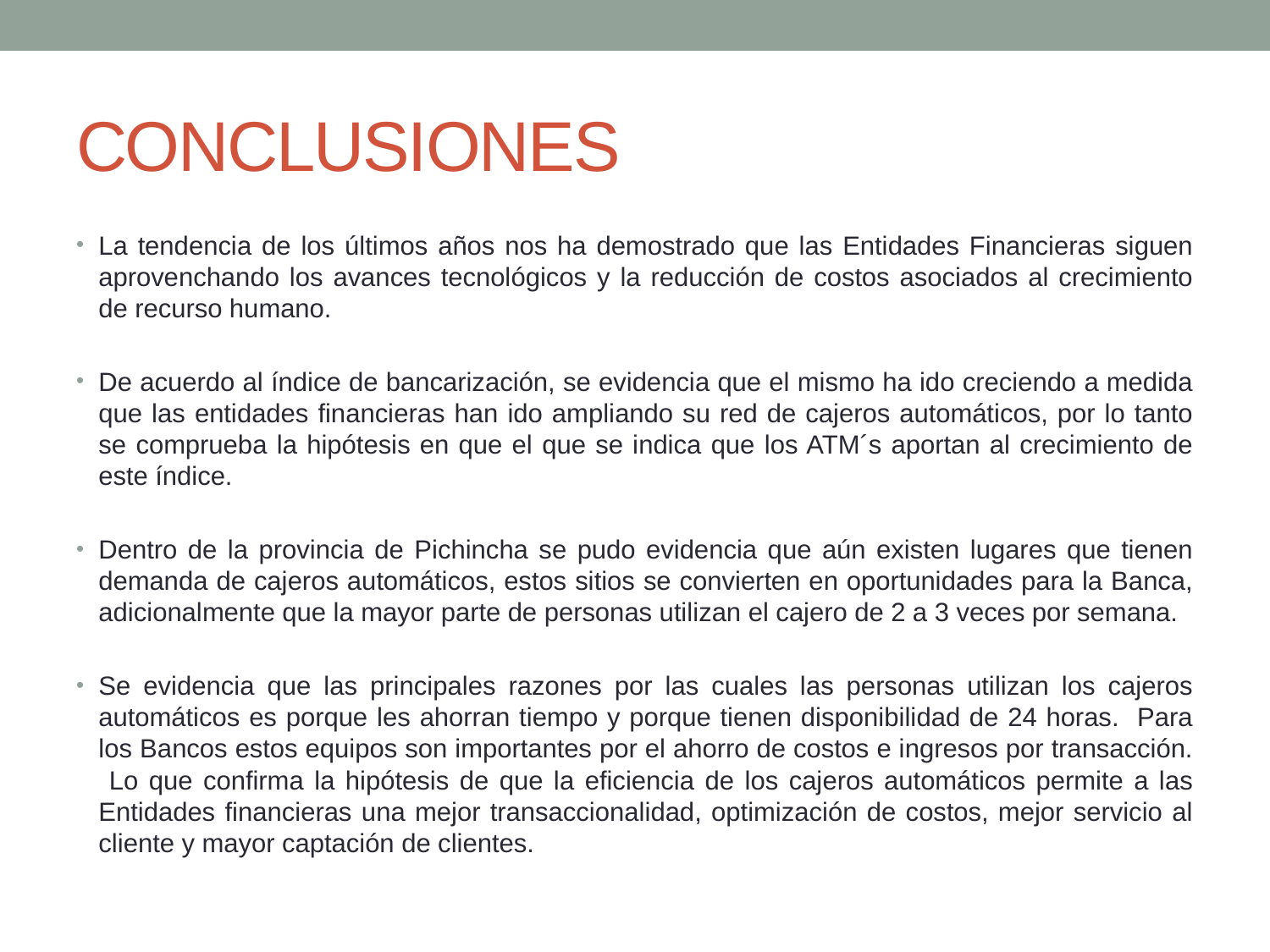

# CONCLUSIONES
La tendencia de los últimos años nos ha demostrado que las Entidades Financieras siguen aprovenchando los avances tecnológicos y la reducción de costos asociados al crecimiento de recurso humano.

De acuerdo al índice de bancarización, se evidencia que el mismo ha ido creciendo a medida que las entidades financieras han ido ampliando su red de cajeros automáticos, por lo tanto se comprueba la hipótesis en que el que se indica que los ATM´s aportan al crecimiento de este índice.

Dentro de la provincia de Pichincha se pudo evidencia que aún existen lugares que tienen demanda de cajeros automáticos, estos sitios se convierten en oportunidades para la Banca, adicionalmente que la mayor parte de personas utilizan el cajero de 2 a 3 veces por semana.

Se evidencia que las principales razones por las cuales las personas utilizan los cajeros automáticos es porque les ahorran tiempo y porque tienen disponibilidad de 24 horas.  Para los Bancos estos equipos son importantes por el ahorro de costos e ingresos por transacción.  Lo que confirma la hipótesis de que la eficiencia de los cajeros automáticos permite a las Entidades financieras una mejor transaccionalidad, optimización de costos, mejor servicio al cliente y mayor captación de clientes.